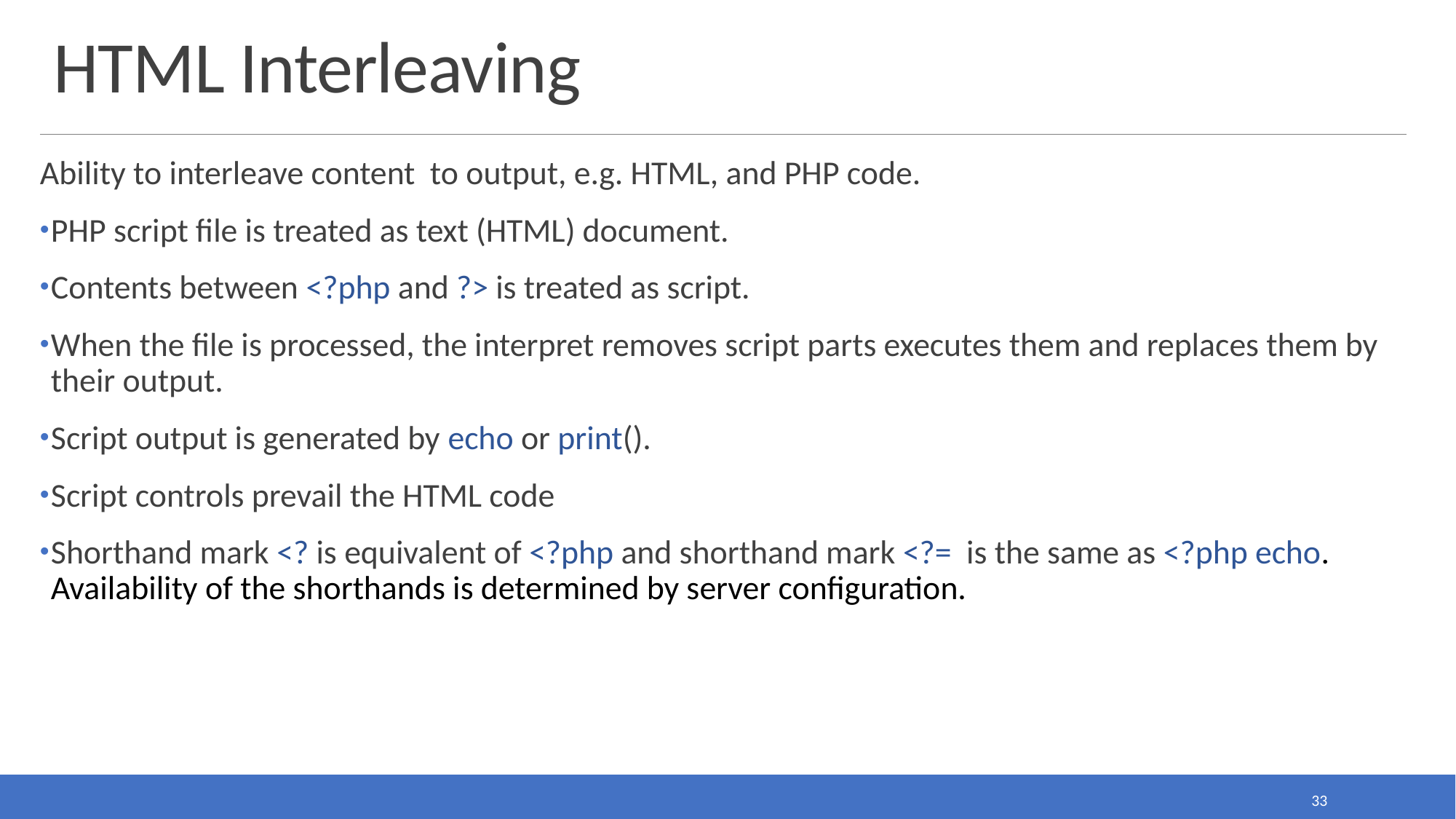

# HTML Interleaving
Ability to interleave content  to output, e.g. HTML, and PHP code.
PHP script file is treated as text (HTML) document.
Contents between <?php and ?> is treated as script.
When the file is processed, the interpret removes script parts executes them and replaces them by their output.
Script output is generated by echo or print().
Script controls prevail the HTML code
Shorthand mark <? is equivalent of <?php and shorthand mark <?=  is the same as <?php echo.
Availability of the shorthands is determined by server configuration.

33